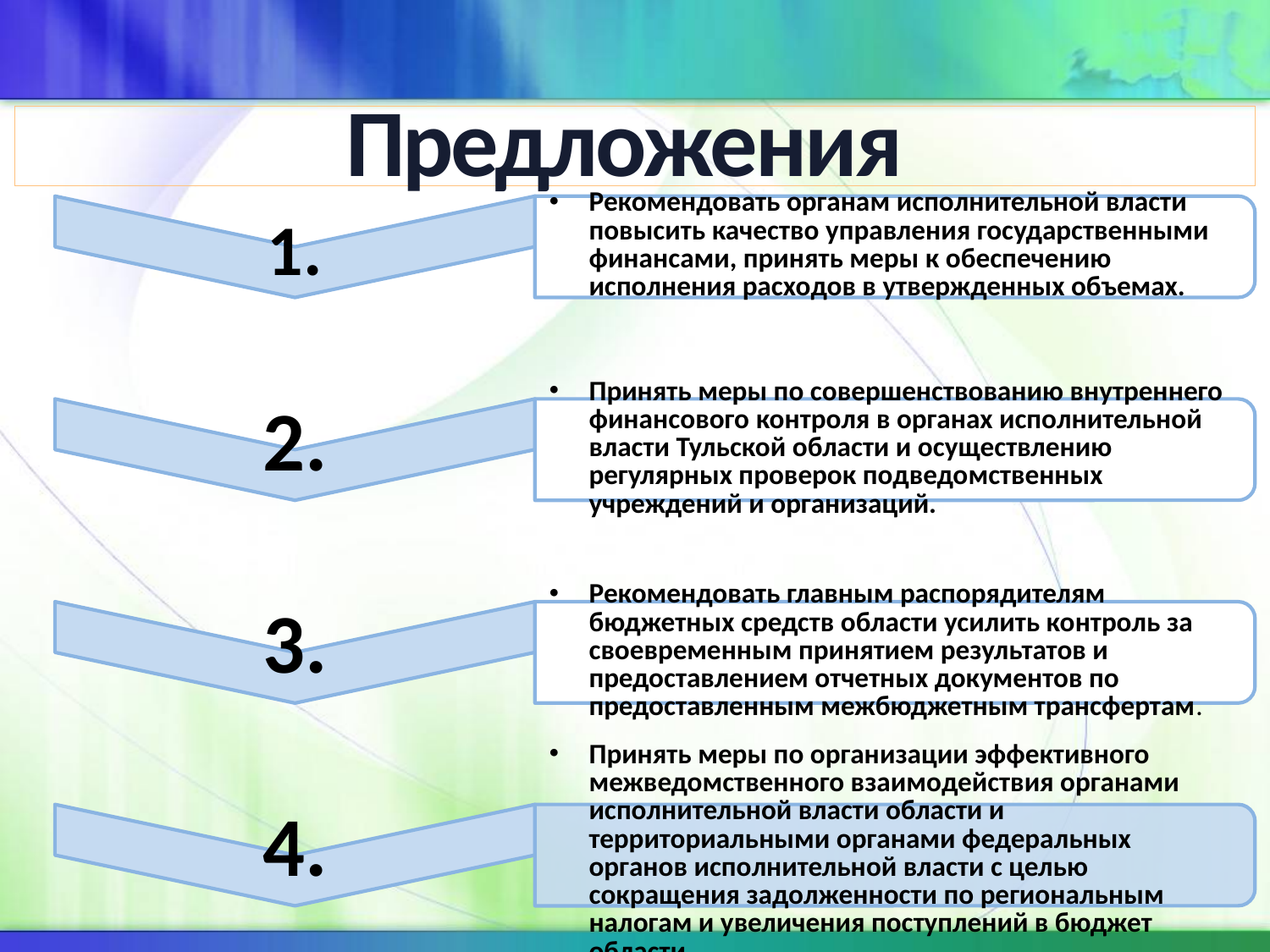

Предложения
1.
Рекомендовать органам исполнительной власти повысить качество управления государственными финансами, принять меры к обеспечению исполнения расходов в утвержденных объемах.
2.
Принять меры по совершенствованию внутреннего финансового контроля в органах исполнительной власти Тульской области и осуществлению регулярных проверок подведомственных учреждений и организаций.
3.
Рекомендовать главным распорядителям бюджетных средств области усилить контроль за своевременным принятием результатов и предоставлением отчетных документов по предоставленным межбюджетным трансфертам.
4.